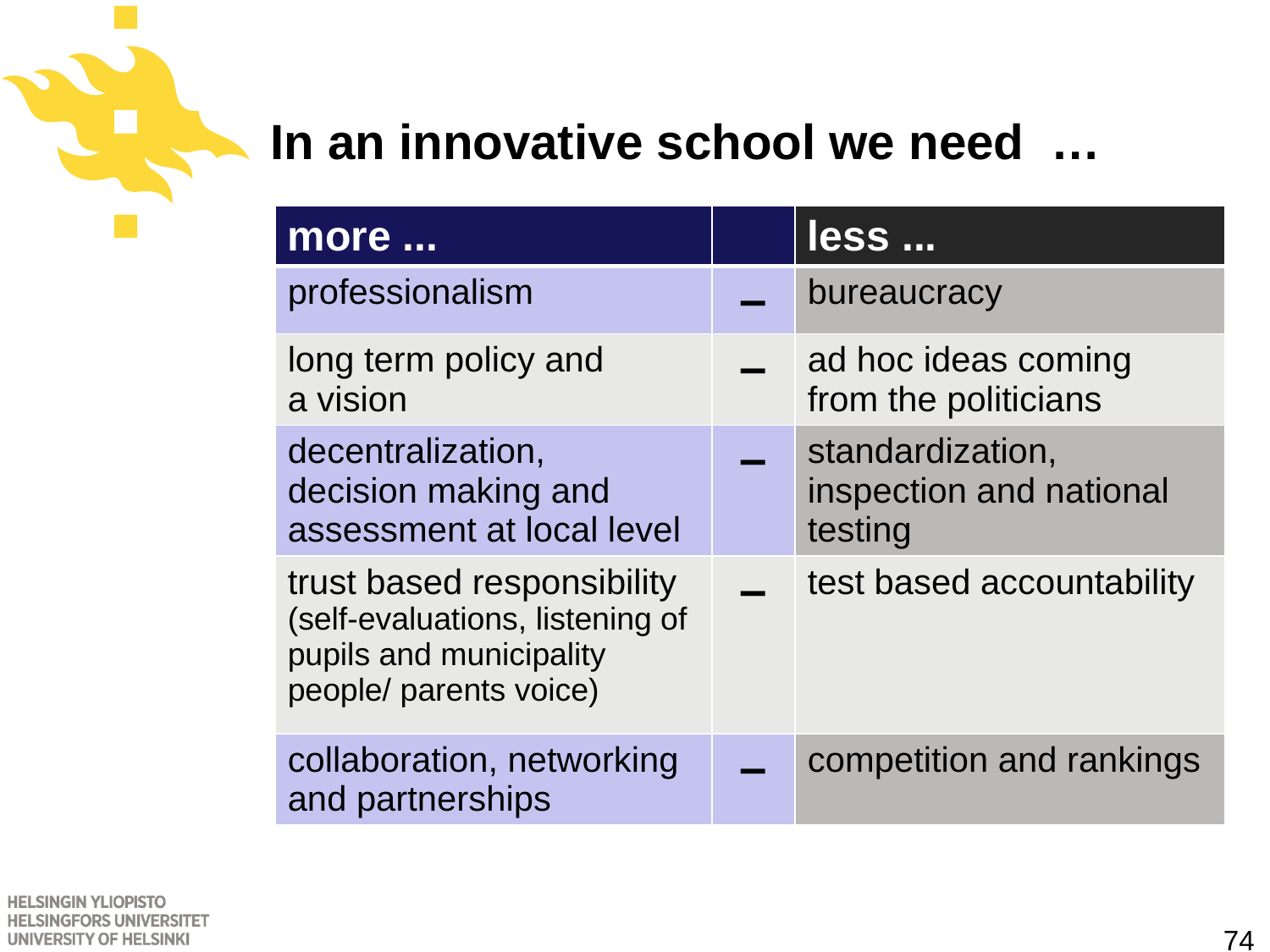

# In an innovative school we need  …
| more ... |  | less ... |
| --- | --- | --- |
| professionalism | – | bureaucracy |
| long term policy and a vision | – | ad hoc ideas coming from the politicians |
| decentralization, decision making and assessment at local level | – | standardization, inspection and national testing |
| trust based responsibility (self-evaluations, listening of pupils and municipality people/ parents voice) | – | test based accountability |
| collaboration, networking and partnerships | – | competition and rankings |
74